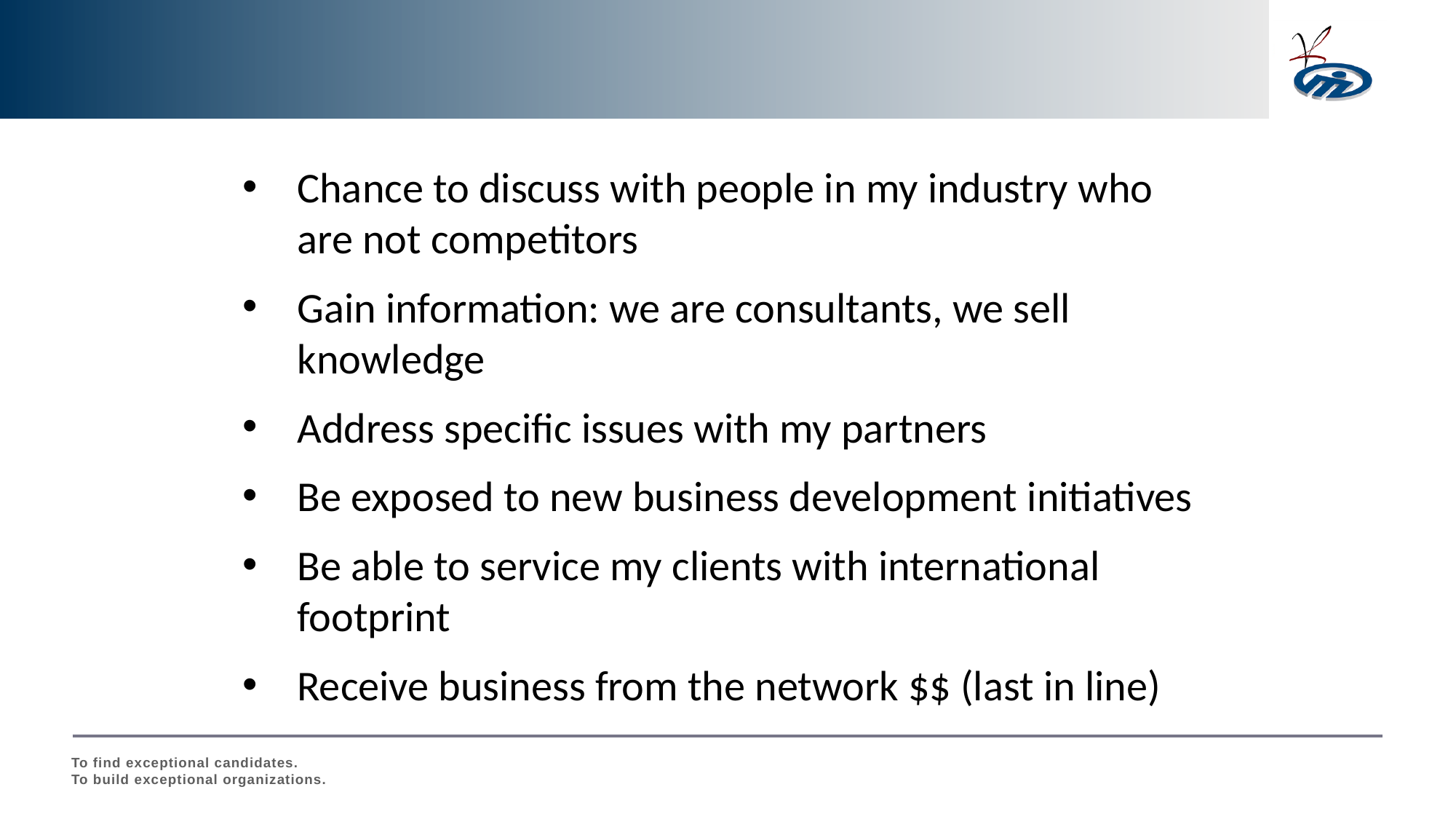

Chance to discuss with people in my industry who are not competitors
Gain information: we are consultants, we sell knowledge
Address specific issues with my partners
Be exposed to new business development initiatives
Be able to service my clients with international footprint
Receive business from the network $$ (last in line)